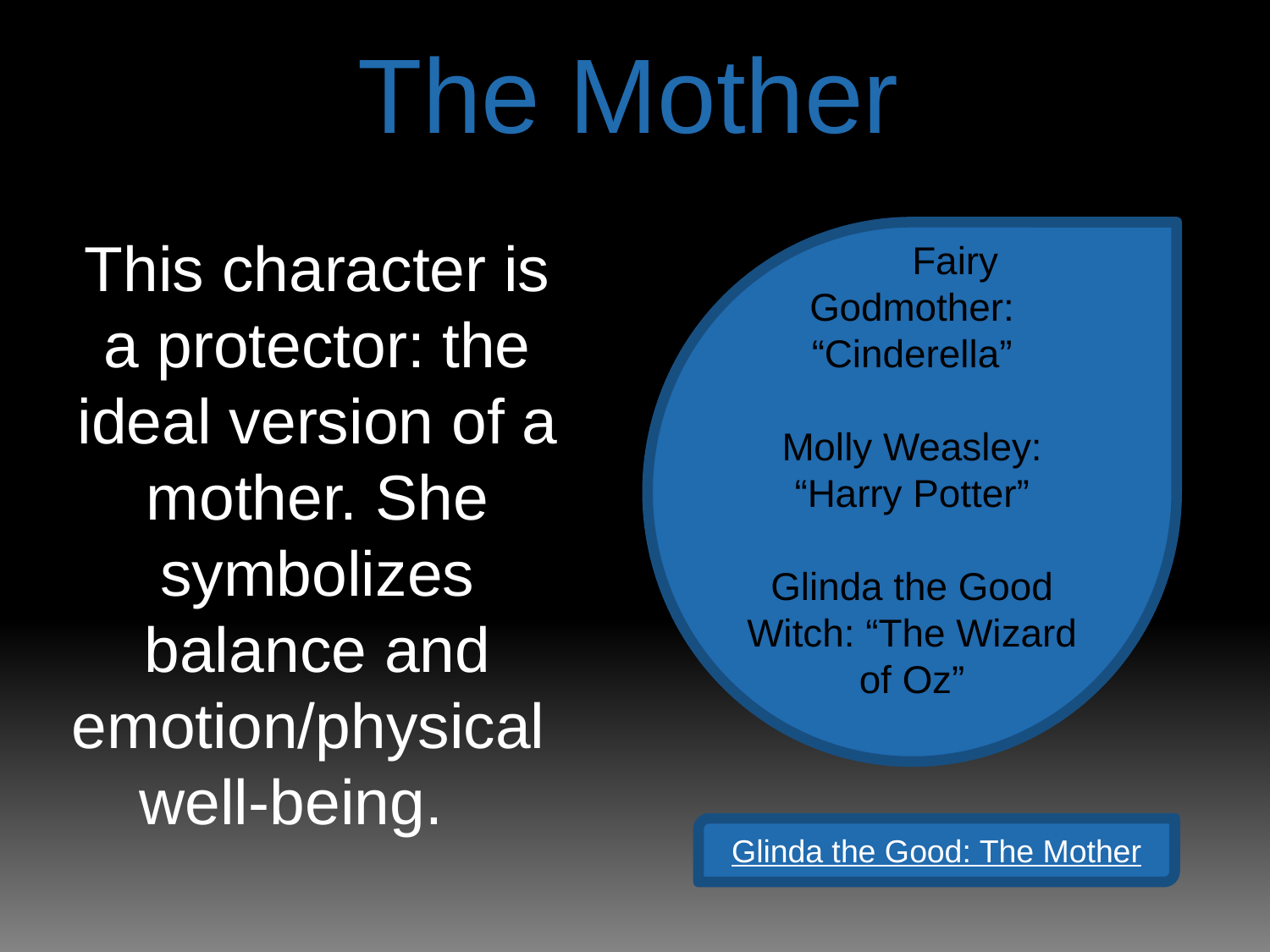

The Mother
This character is a protector: the ideal version of a mother. She symbolizes balance and emotion/physical  well-being.

        Fairy Godmother: “Cinderella”

Molly Weasley: “Harry Potter”

Glinda the Good Witch: “The Wizard of Oz”

Glinda the Good: The Mother